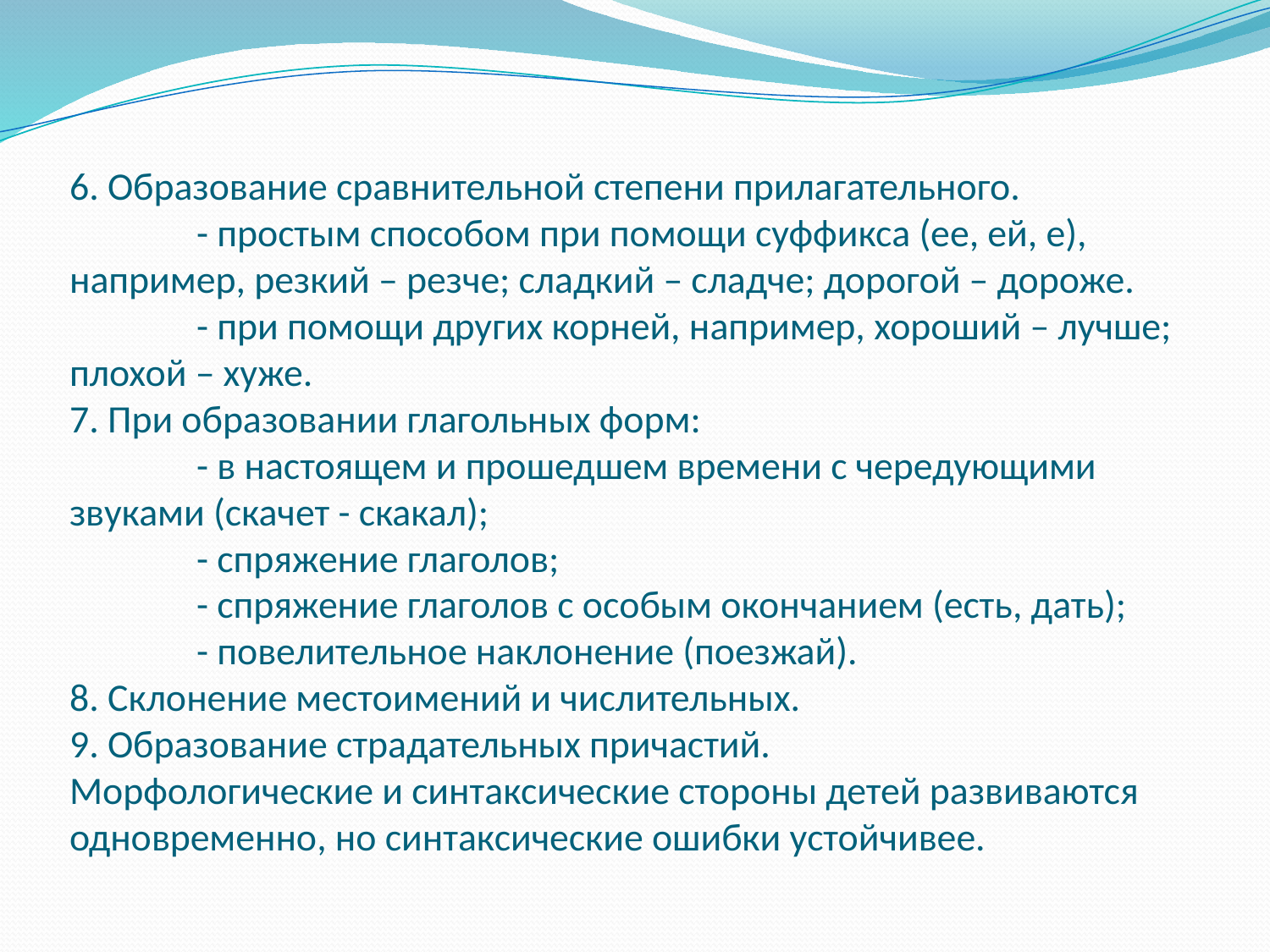

# 6. Образование сравнительной степени прилагательного. - простым способом при помощи суффикса (ее, ей, е), например, резкий – резче; сладкий – сладче; дорогой – дороже. - при помощи других корней, например, хороший – лучше; плохой – хуже. 7. При образовании глагольных форм: - в настоящем и прошедшем времени с чередующими звуками (скачет - скакал); - спряжение глаголов; - спряжение глаголов с особым окончанием (есть, дать); - повелительное наклонение (поезжай). 8. Склонение местоимений и числительных. 9. Образование страдательных причастий. Морфологические и синтаксические стороны детей развиваются одновременно, но синтаксические ошибки устойчивее.